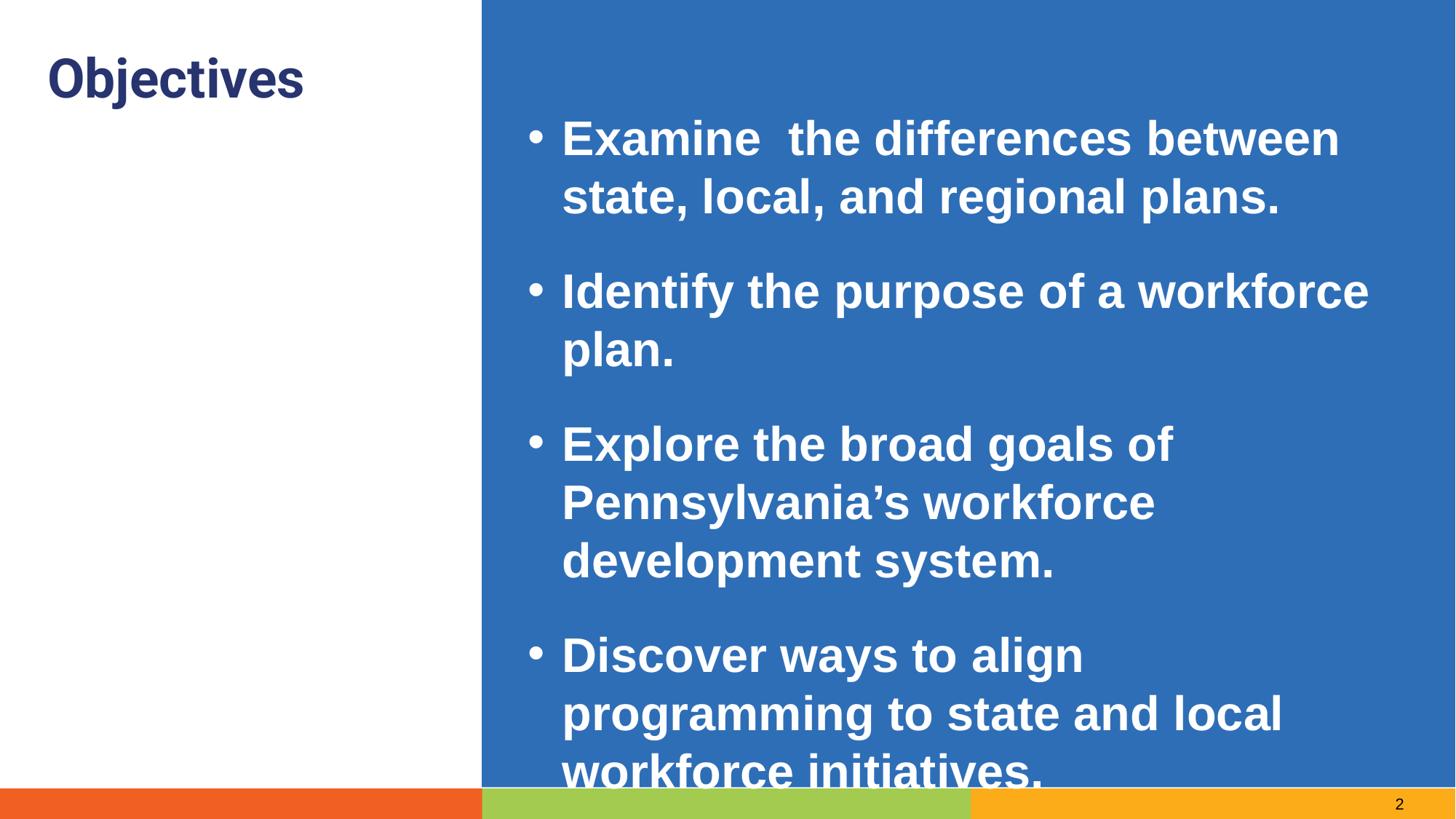

Objectives
Examine  the differences between state, local, and regional plans.
Identify the purpose of a workforce plan.
Explore the broad goals of Pennsylvania’s workforce development system.
Discover ways to align programming to state and local workforce initiatives.